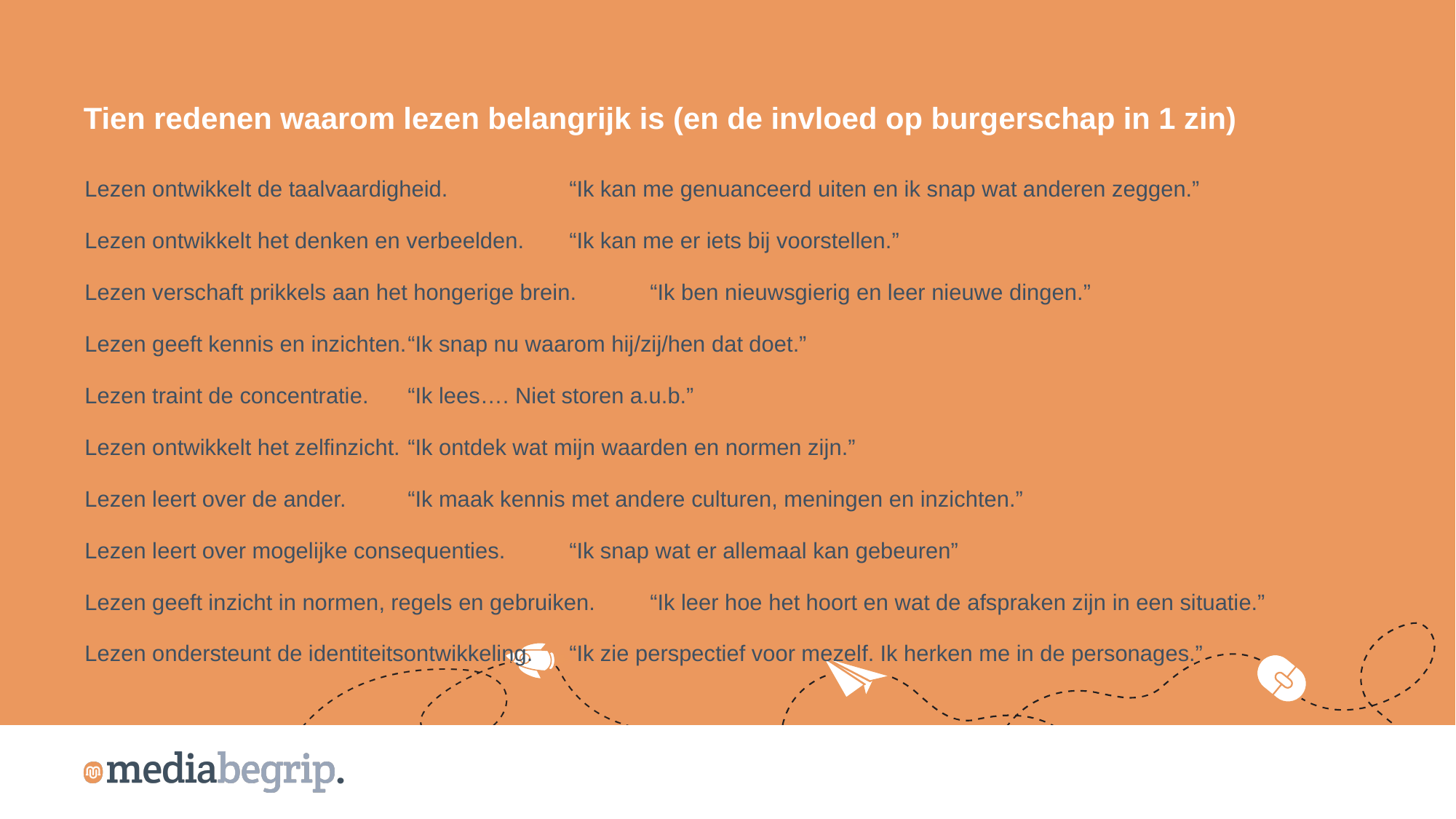

Tien redenen waarom lezen belangrijk is (en de invloed op burgerschap in 1 zin)
Lezen ontwikkelt de taalvaardigheid.			“Ik kan me genuanceerd uiten en ik snap wat anderen zeggen.”
Lezen ontwikkelt het denken en verbeelden.			“Ik kan me er iets bij voorstellen.”
Lezen verschaft prikkels aan het hongerige brein.		“Ik ben nieuwsgierig en leer nieuwe dingen.”
Lezen geeft kennis en inzichten.				“Ik snap nu waarom hij/zij/hen dat doet.”
Lezen traint de concentratie.				“Ik lees…. Niet storen a.u.b.”
Lezen ontwikkelt het zelfinzicht.				“Ik ontdek wat mijn waarden en normen zijn.”
Lezen leert over de ander.				“Ik maak kennis met andere culturen, meningen en inzichten.”
Lezen leert over mogelijke consequenties.			“Ik snap wat er allemaal kan gebeuren”
Lezen geeft inzicht in normen, regels en gebruiken.		“Ik leer hoe het hoort en wat de afspraken zijn in een situatie.”
Lezen ondersteunt de identiteitsontwikkeling.		“Ik zie perspectief voor mezelf. Ik herken me in de personages.”